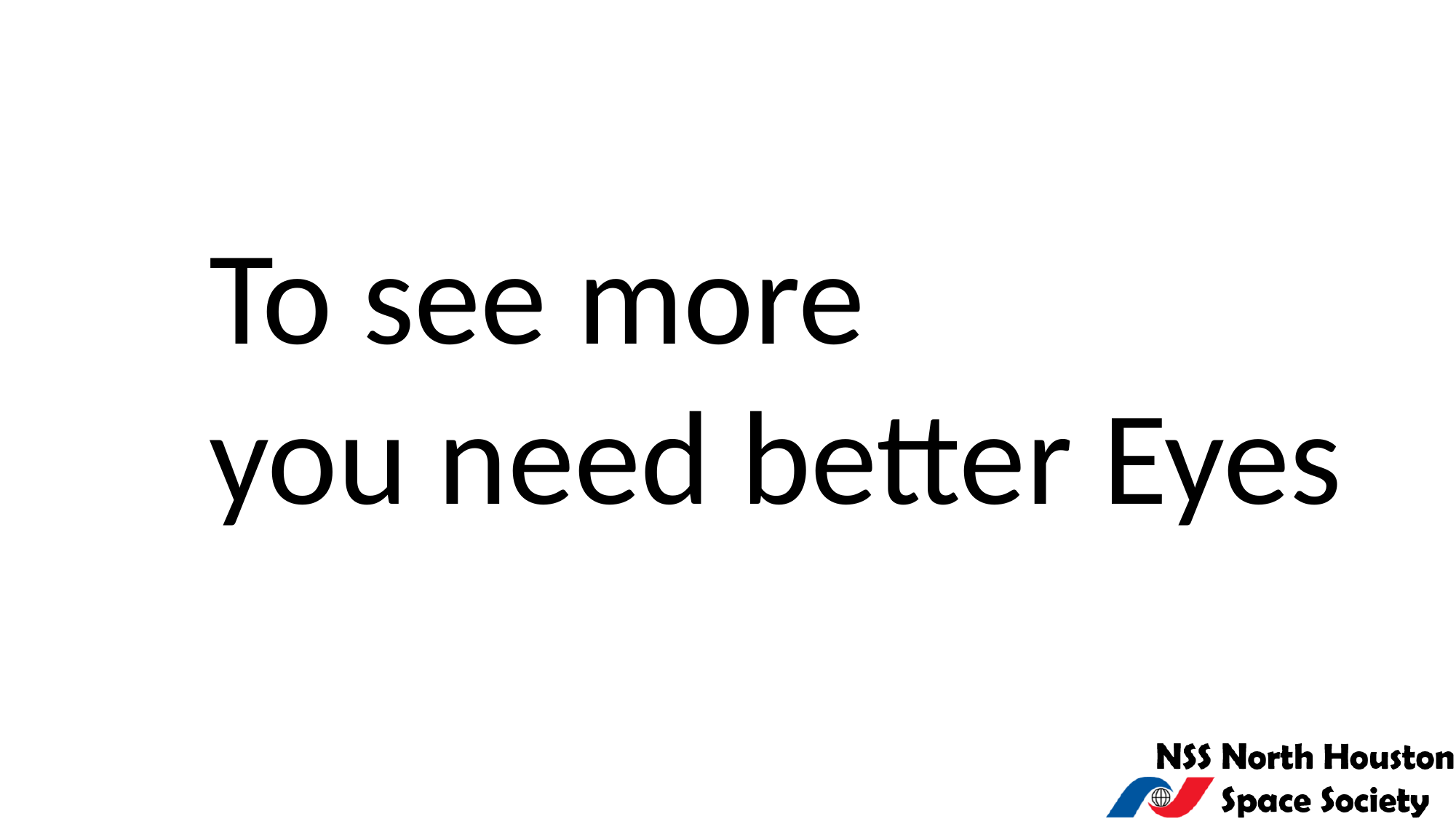

To see more
you need better Eyes